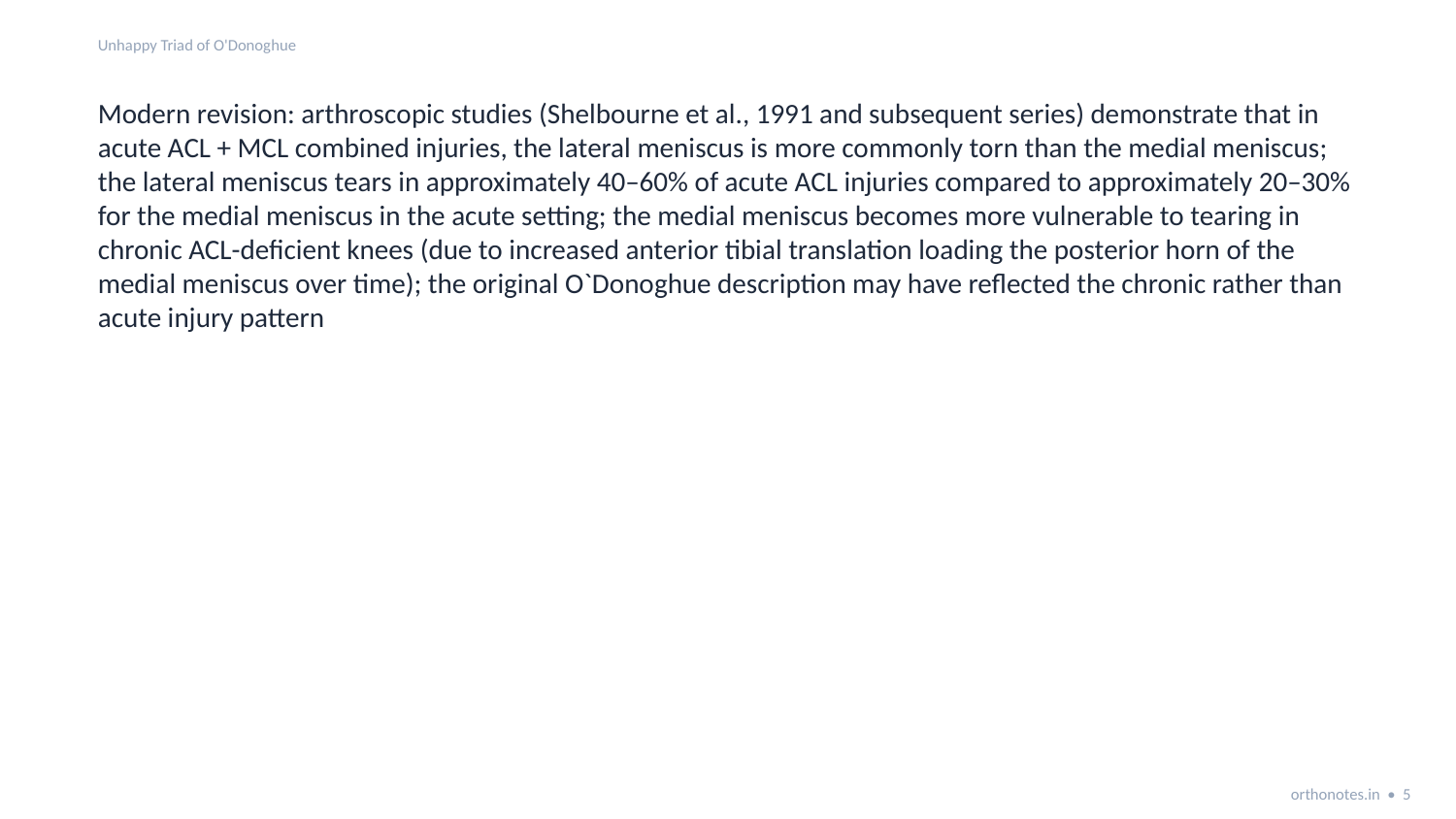

Unhappy Triad of O'Donoghue
Modern revision: arthroscopic studies (Shelbourne et al., 1991 and subsequent series) demonstrate that in acute ACL + MCL combined injuries, the lateral meniscus is more commonly torn than the medial meniscus; the lateral meniscus tears in approximately 40–60% of acute ACL injuries compared to approximately 20–30% for the medial meniscus in the acute setting; the medial meniscus becomes more vulnerable to tearing in chronic ACL-deficient knees (due to increased anterior tibial translation loading the posterior horn of the medial meniscus over time); the original O`Donoghue description may have reflected the chronic rather than acute injury pattern
orthonotes.in  •  5